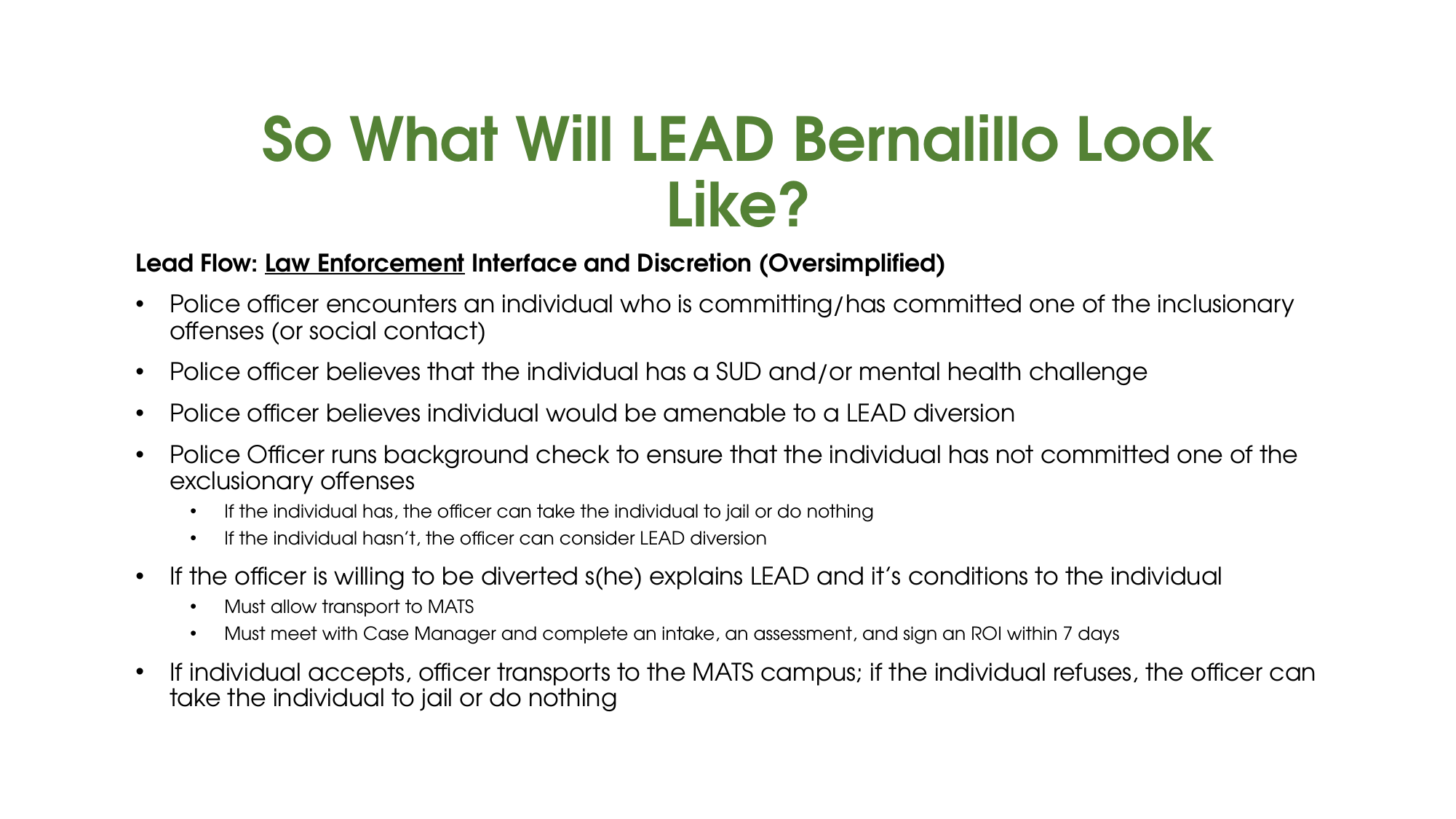

# So What Will LEAD Bernalillo Look Like?
Lead Flow: Law Enforcement Interface and Discretion (Oversimplified)
Police officer encounters an individual who is committing/has committed one of the inclusionary offenses (or social contact)
Police officer believes that the individual has a SUD and/or mental health challenge
Police officer believes individual would be amenable to a LEAD diversion
Police Officer runs background check to ensure that the individual has not committed one of the exclusionary offenses
If the individual has, the officer can take the individual to jail or do nothing
If the individual hasn’t, the officer can consider LEAD diversion
If the officer is willing to be diverted s(he) explains LEAD and it’s conditions to the individual
Must allow transport to MATS
Must meet with Case Manager and complete an intake, an assessment, and sign an ROI within 7 days
If individual accepts, officer transports to the MATS campus; if the individual refuses, the officer can take the individual to jail or do nothing